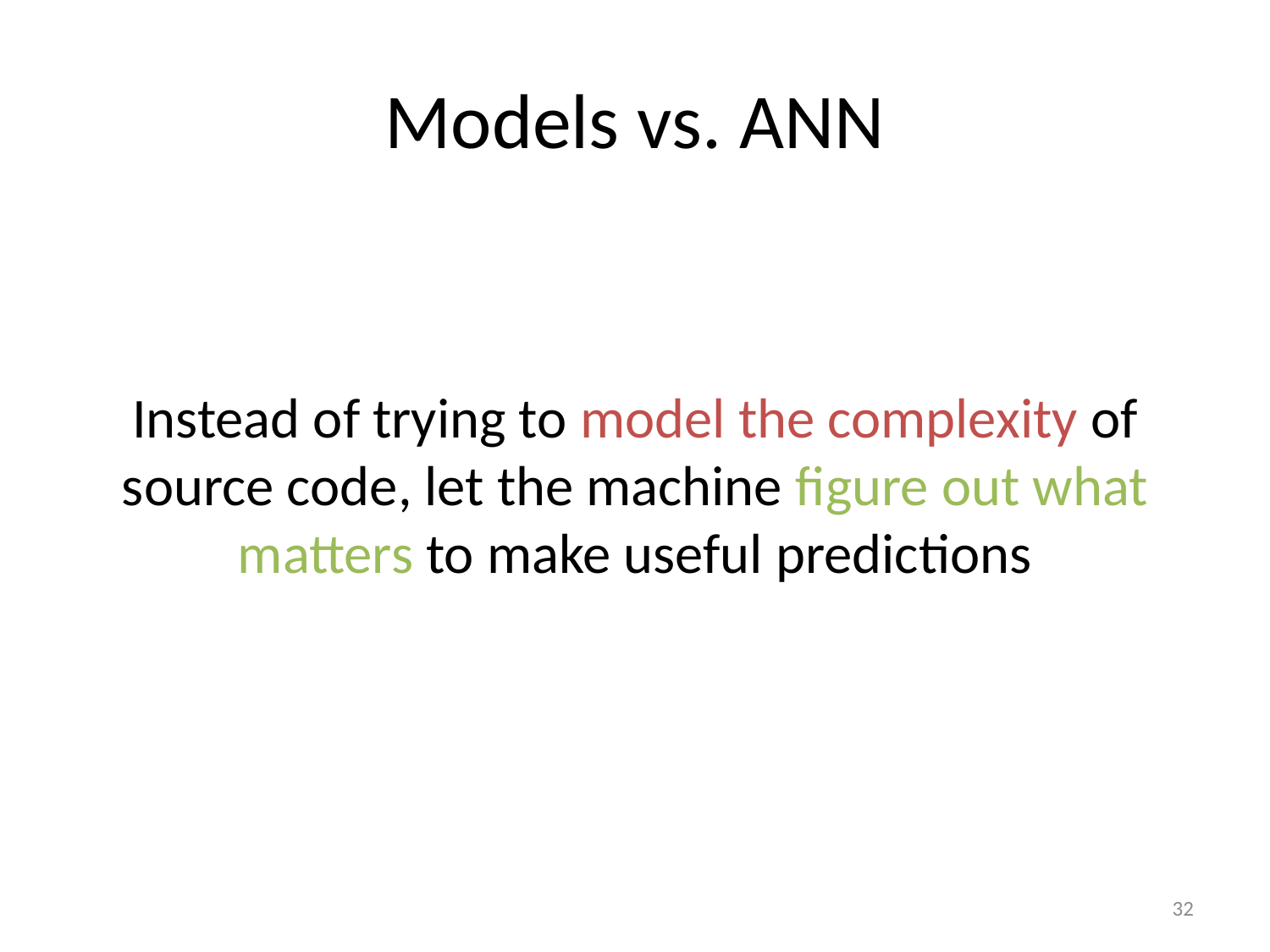

# Models vs. ANN
Instead of trying to model the complexity of source code, let the machine figure out what matters to make useful predictions
32